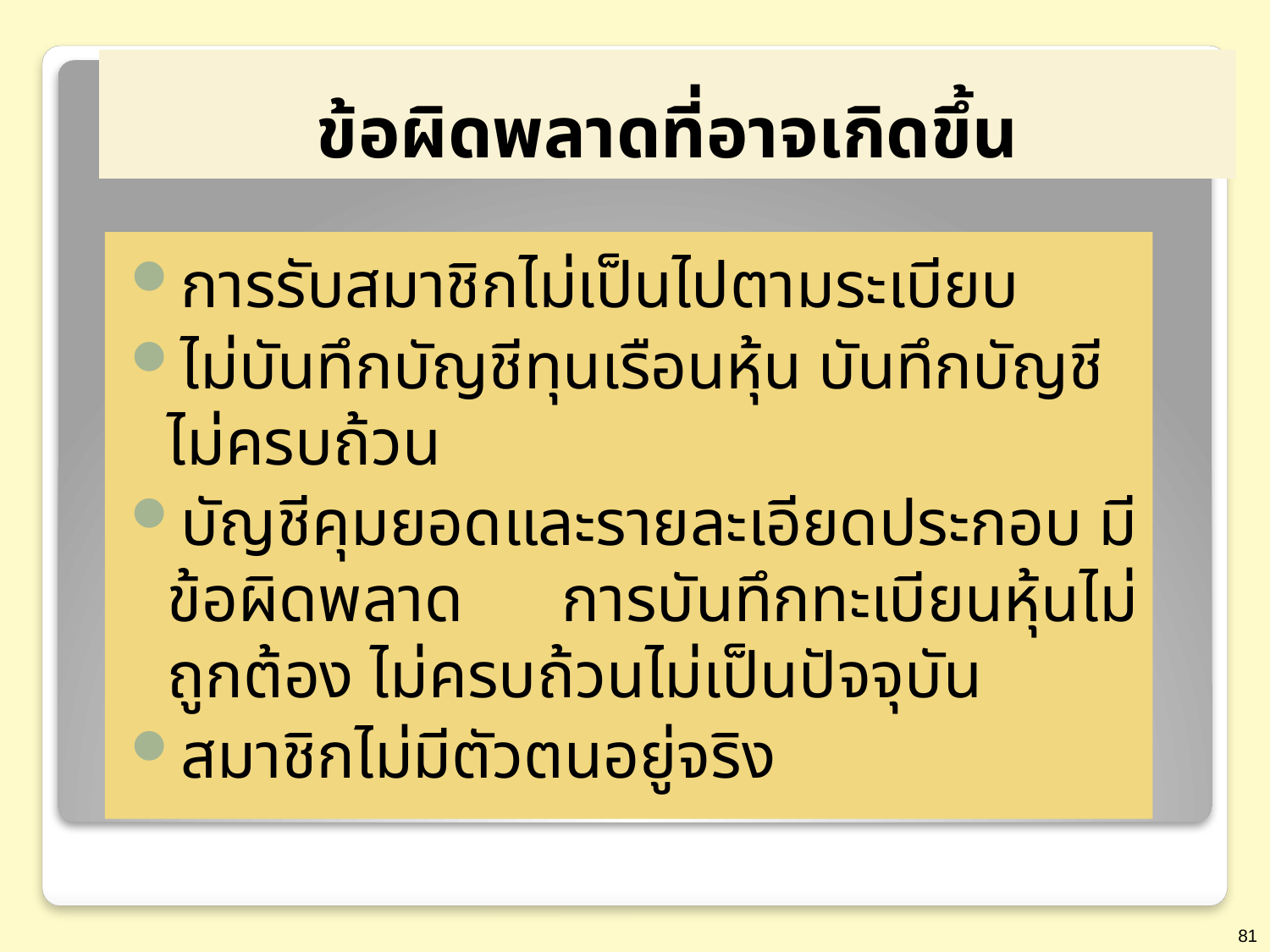

# ข้อผิดพลาดที่อาจเกิดขึ้น
การรับสมาชิกไม่เป็นไปตามระเบียบ
ไม่บันทึกบัญชีทุนเรือนหุ้น บันทึกบัญชีไม่ครบถ้วน
บัญชีคุมยอดและรายละเอียดประกอบ มีข้อผิดพลาด      การบันทึกทะเบียนหุ้นไม่ถูกต้อง ไม่ครบถ้วนไม่เป็นปัจจุบัน
สมาชิกไม่มีตัวตนอยู่จริง

81